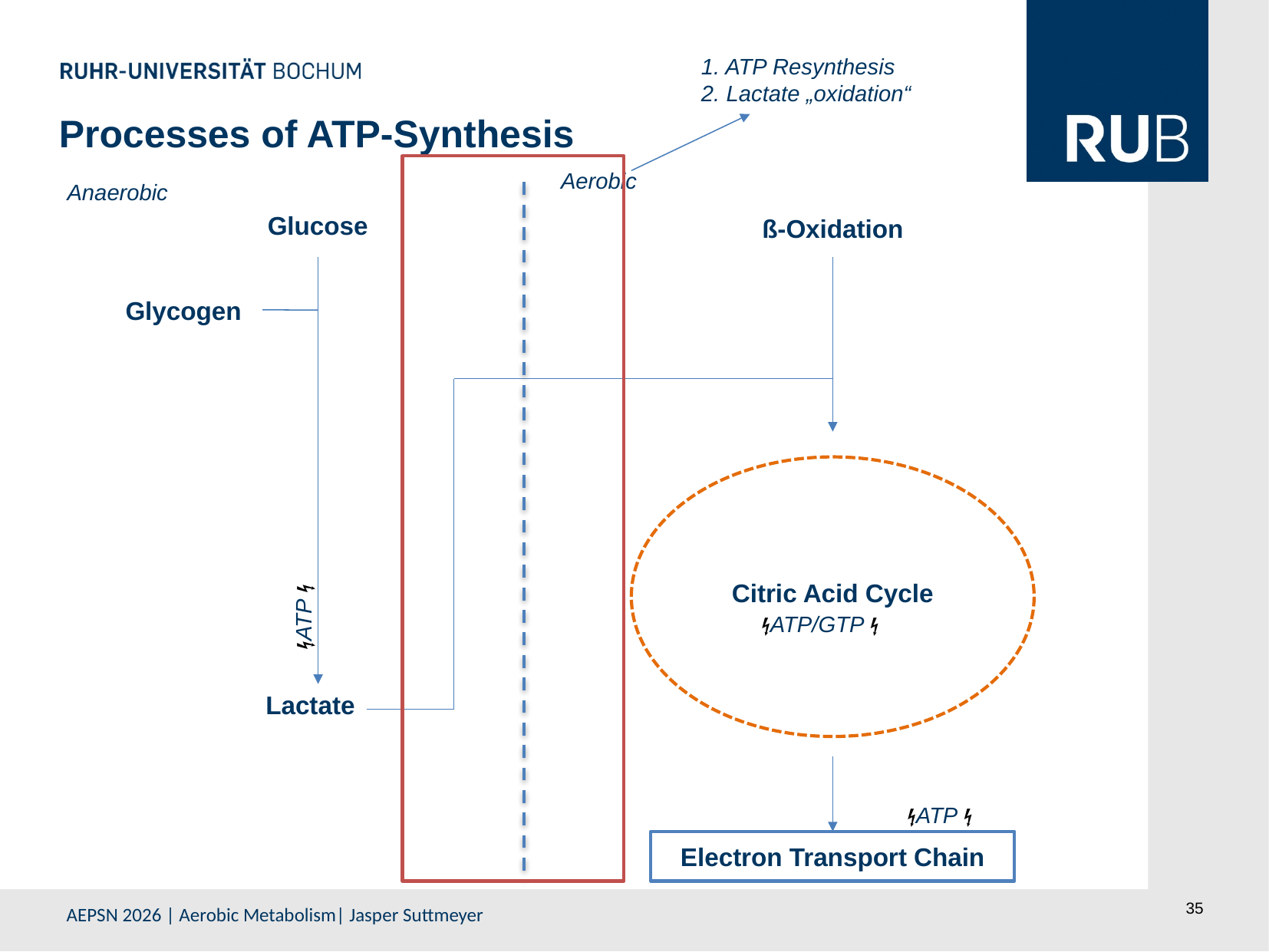

1. ATP Resynthesis
2. Lactate „oxidation“
Processes of ATP-Synthesis

Aerobic
Anaerobic
Glucose
ß-Oxidation
Glycogen

Citric Acid Cycle
⚡ATP ⚡
⚡ATP/GTP ⚡
Lactate
⚡ATP ⚡
Electron Transport Chain